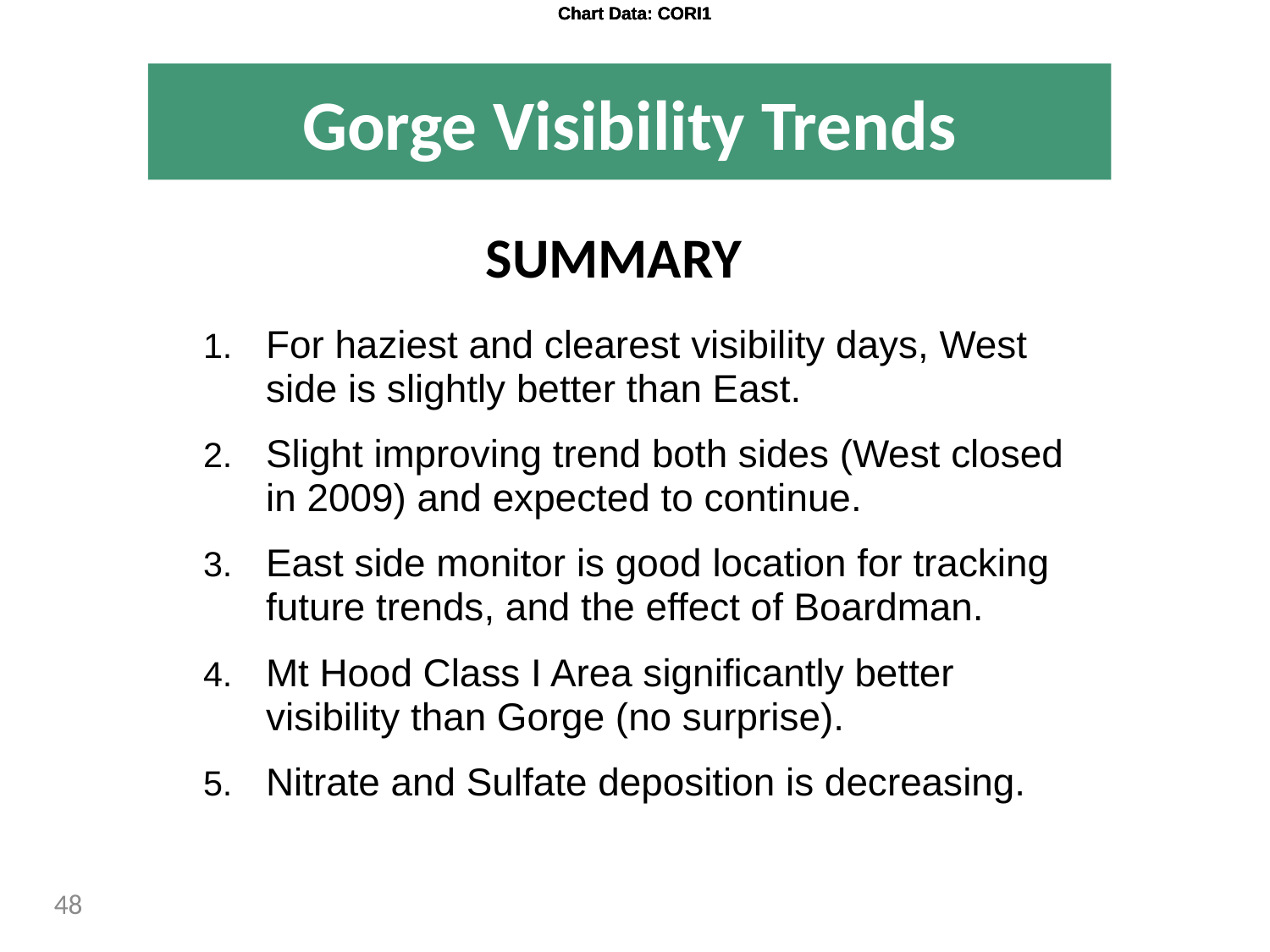

Chart Data: CORI1

Chart Data: CORI1

Chart Data: CORI1

# Gorge Visibility Trends
SUMMARY
For haziest and clearest visibility days, West side is slightly better than East.
Slight improving trend both sides (West closed in 2009) and expected to continue.
East side monitor is good location for tracking future trends, and the effect of Boardman.
Mt Hood Class I Area significantly better visibility than Gorge (no surprise).
Nitrate and Sulfate deposition is decreasing.
48